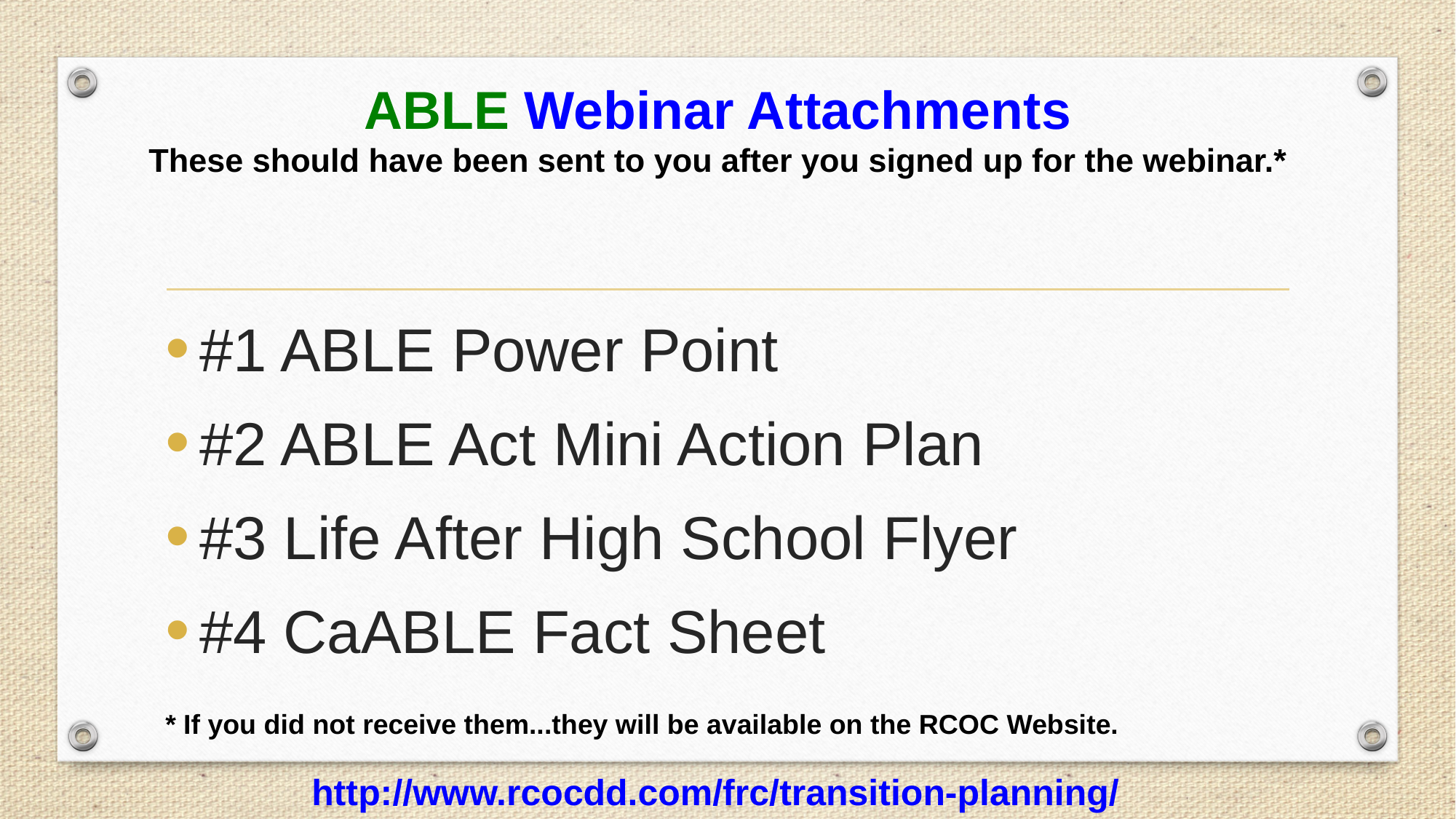

# ABLE Webinar Attachments These should have been sent to you after you signed up for the webinar.*
#1 ABLE Power Point
#2 ABLE Act Mini Action Plan
#3 Life After High School Flyer
#4 CaABLE Fact Sheet

* If you did not receive them...they will be available on the RCOC Website.
http://www.rcocdd.com/frc/transition-planning/